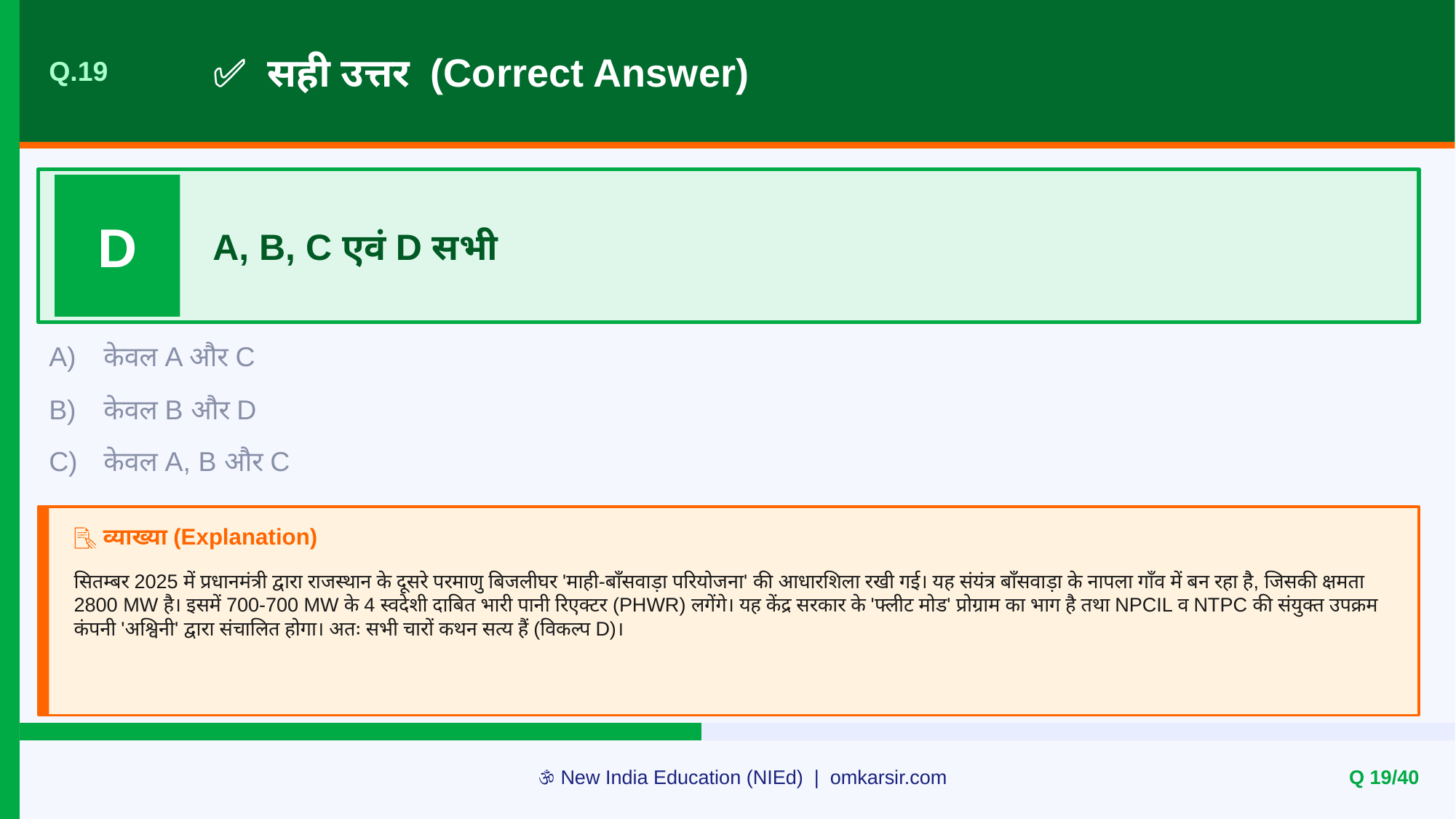

✅  सही उत्तर  (Correct Answer)
Q.19

D
A, B, C एवं D सभी
A)
केवल A और C
B)
केवल B और D
C)
केवल A, B और C

📝 व्याख्या (Explanation)
सितम्बर 2025 में प्रधानमंत्री द्वारा राजस्थान के दूसरे परमाणु बिजलीघर 'माही-बाँसवाड़ा परियोजना' की आधारशिला रखी गई। यह संयंत्र बाँसवाड़ा के नापला गाँव में बन रहा है, जिसकी क्षमता 2800 MW है। इसमें 700-700 MW के 4 स्वदेशी दाबित भारी पानी रिएक्टर (PHWR) लगेंगे। यह केंद्र सरकार के 'फ्लीट मोड' प्रोग्राम का भाग है तथा NPCIL व NTPC की संयुक्त उपक्रम कंपनी 'अश्विनी' द्वारा संचालित होगा। अतः सभी चारों कथन सत्य हैं (विकल्प D)।

🕉️ New India Education (NIEd)  |  omkarsir.com
Q 19/40